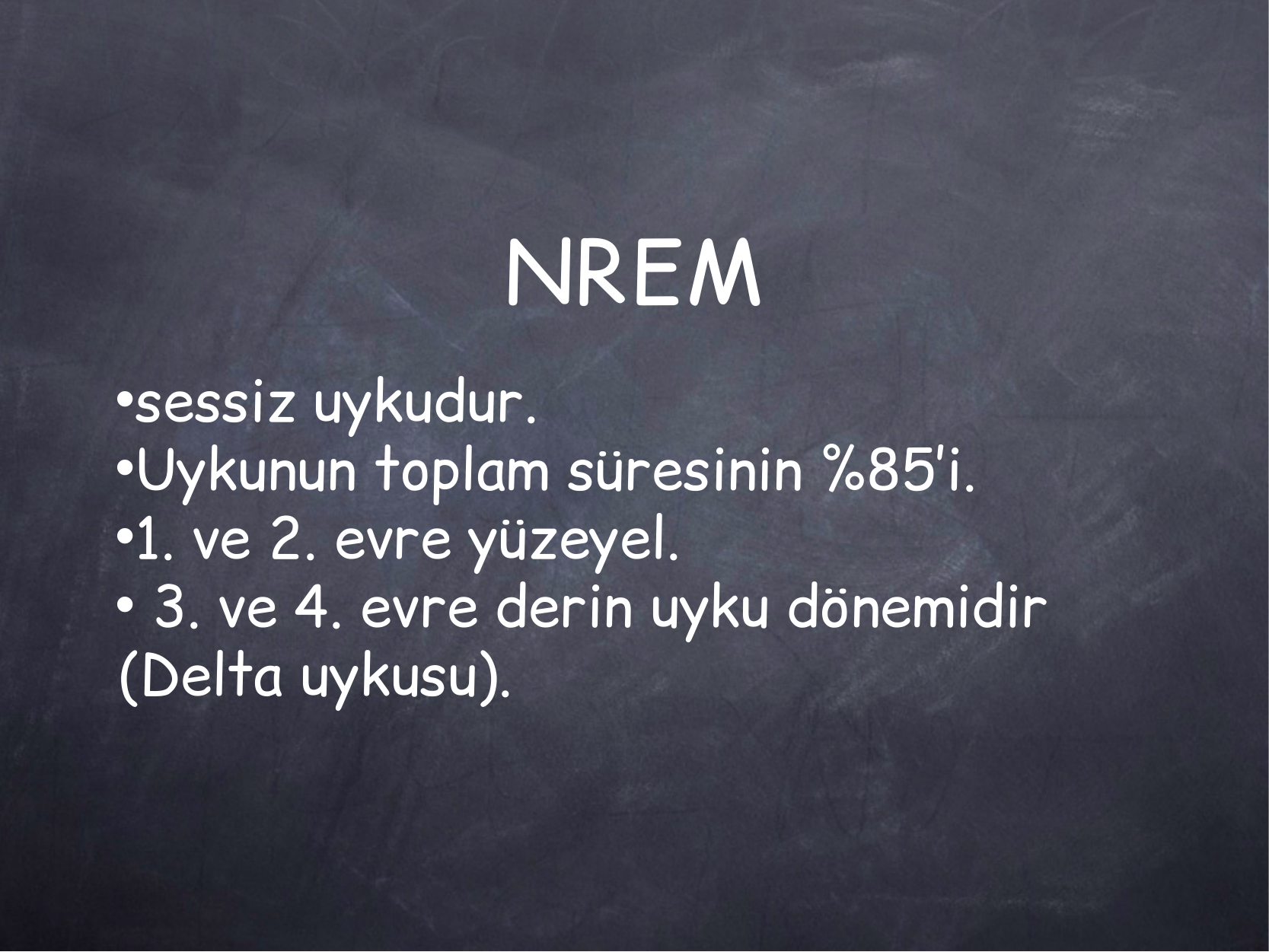

# NREM
sessiz uykudur.
Uykunun toplam süresinin %85’i.
1. ve 2. evre yüzeyel.
 3. ve 4. evre derin uyku dönemidir (Delta uykusu).